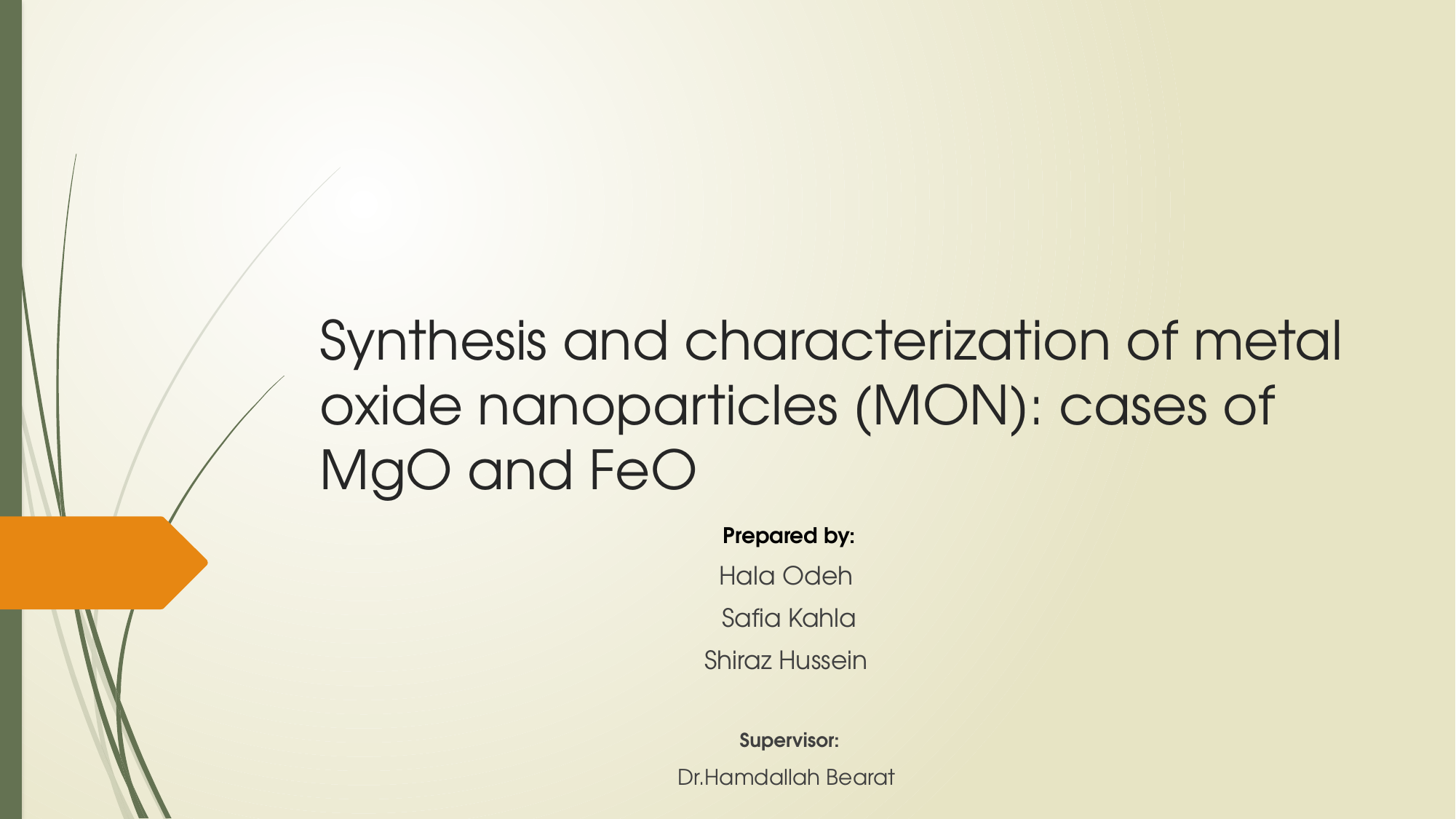

# Synthesis and characterization of metal oxide nanoparticles (MON): cases of MgO and FeO
Prepared by:
Hala Odeh
Safia Kahla
Shiraz Hussein

Supervisor:
Dr.Hamdallah Bearat